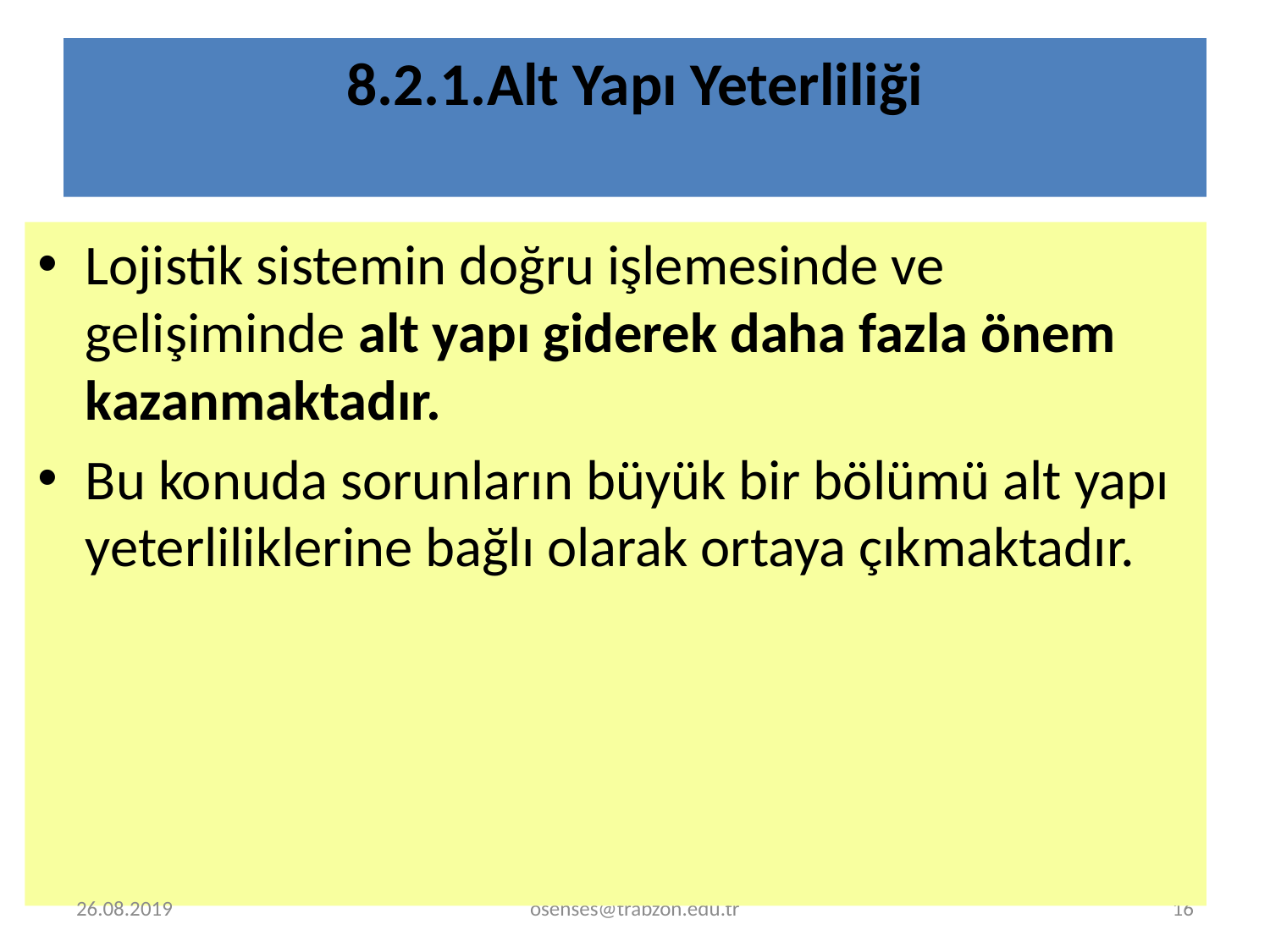

# 8.2.1.Alt Yapı Yeterliliği
Lojistik sistemin doğru işlemesinde ve gelişiminde alt yapı giderek daha fazla önem kazanmaktadır.
Bu konuda sorunların büyük bir bölümü alt yapı yeterliliklerine bağlı olarak ortaya çıkmaktadır.
26.08.2019
osenses@trabzon.edu.tr
16